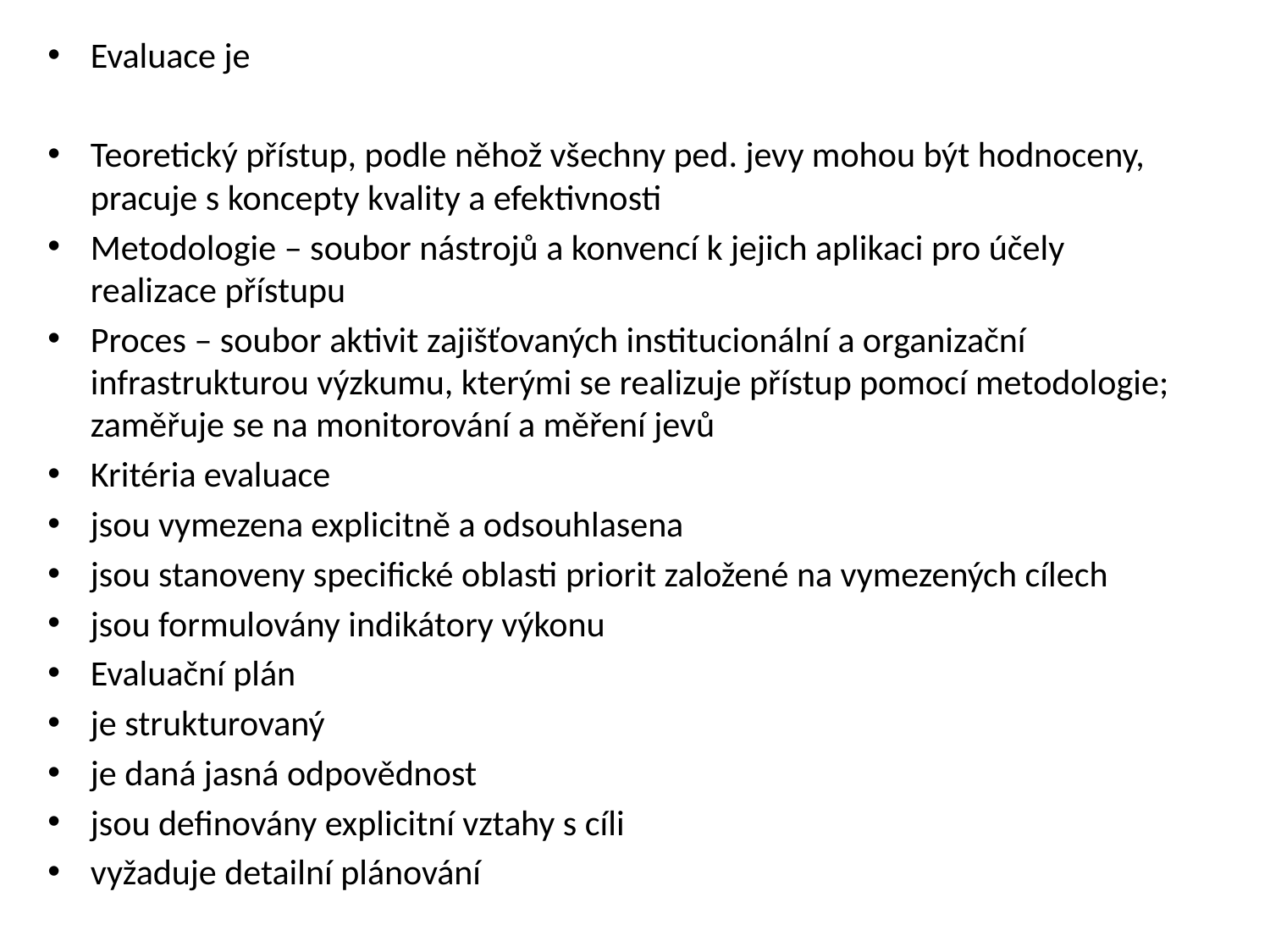

Evaluace je

Teoretický přístup, podle něhož všechny ped. jevy mohou být hodnoceny, pracuje s koncepty kvality a efektivnosti
Metodologie – soubor nástrojů a konvencí k jejich aplikaci pro účely realizace přístupu
Proces – soubor aktivit zajišťovaných institucionální a organizační infrastrukturou výzkumu, kterými se realizuje přístup pomocí metodologie; zaměřuje se na monitorování a měření jevů
Kritéria evaluace
jsou vymezena explicitně a odsouhlasena
jsou stanoveny specifické oblasti priorit založené na vymezených cílech
jsou formulovány indikátory výkonu
Evaluační plán
je strukturovaný
je daná jasná odpovědnost
jsou definovány explicitní vztahy s cíli
vyžaduje detailní plánování